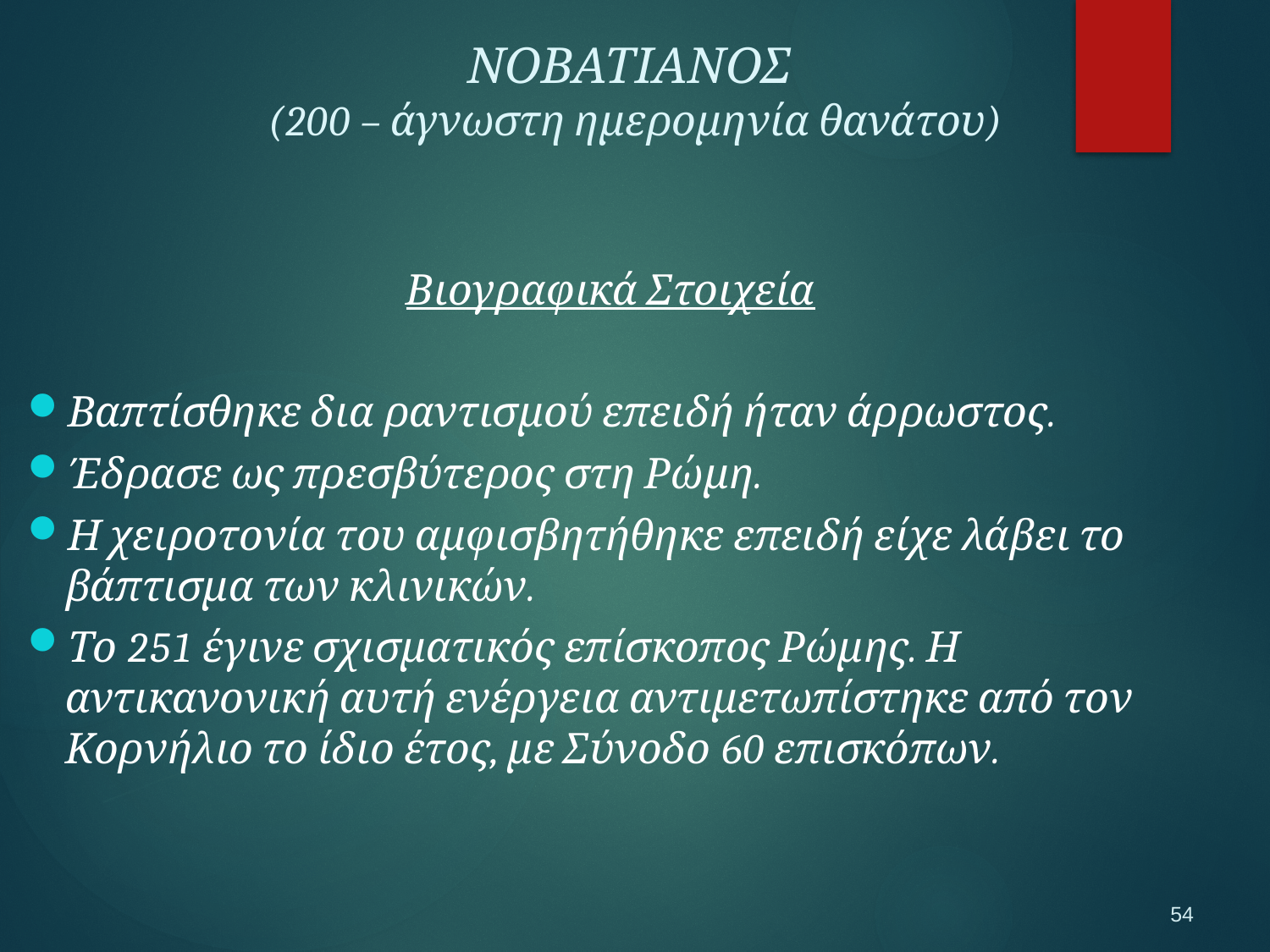

ΝΟΒΑΤΙΑΝΟΣ
(200 – άγνωστη ημερομηνία θανάτου)
Βιογραφικά Στοιχεία

Βαπτίσθηκε δια ραντισμού επειδή ήταν άρρωστος.
Έδρασε ως πρεσβύτερος στη Ρώμη.
Η χειροτονία του αμφισβητήθηκε επειδή είχε λάβει το βάπτισμα των κλινικών.
Το 251 έγινε σχισματικός επίσκοπος Ρώμης. Η αντικανονική αυτή ενέργεια αντιμετωπίστηκε από τον Κορνήλιο το ίδιο έτος, με Σύνοδο 60 επισκόπων.
54